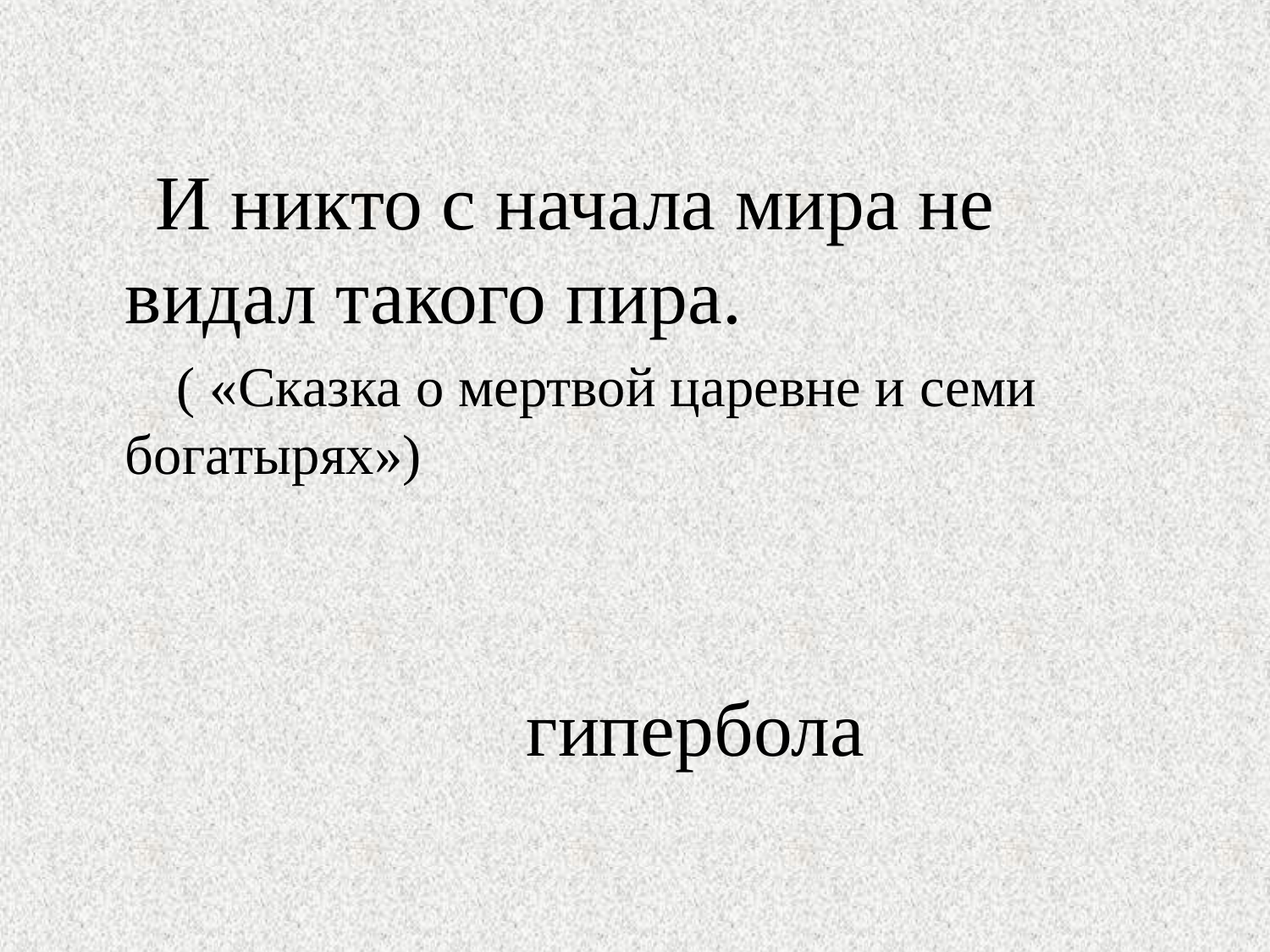

И никто с начала мира не видал такого пира.
       ( «Сказка о мертвой царевне и семи богатырях»)
гипербола